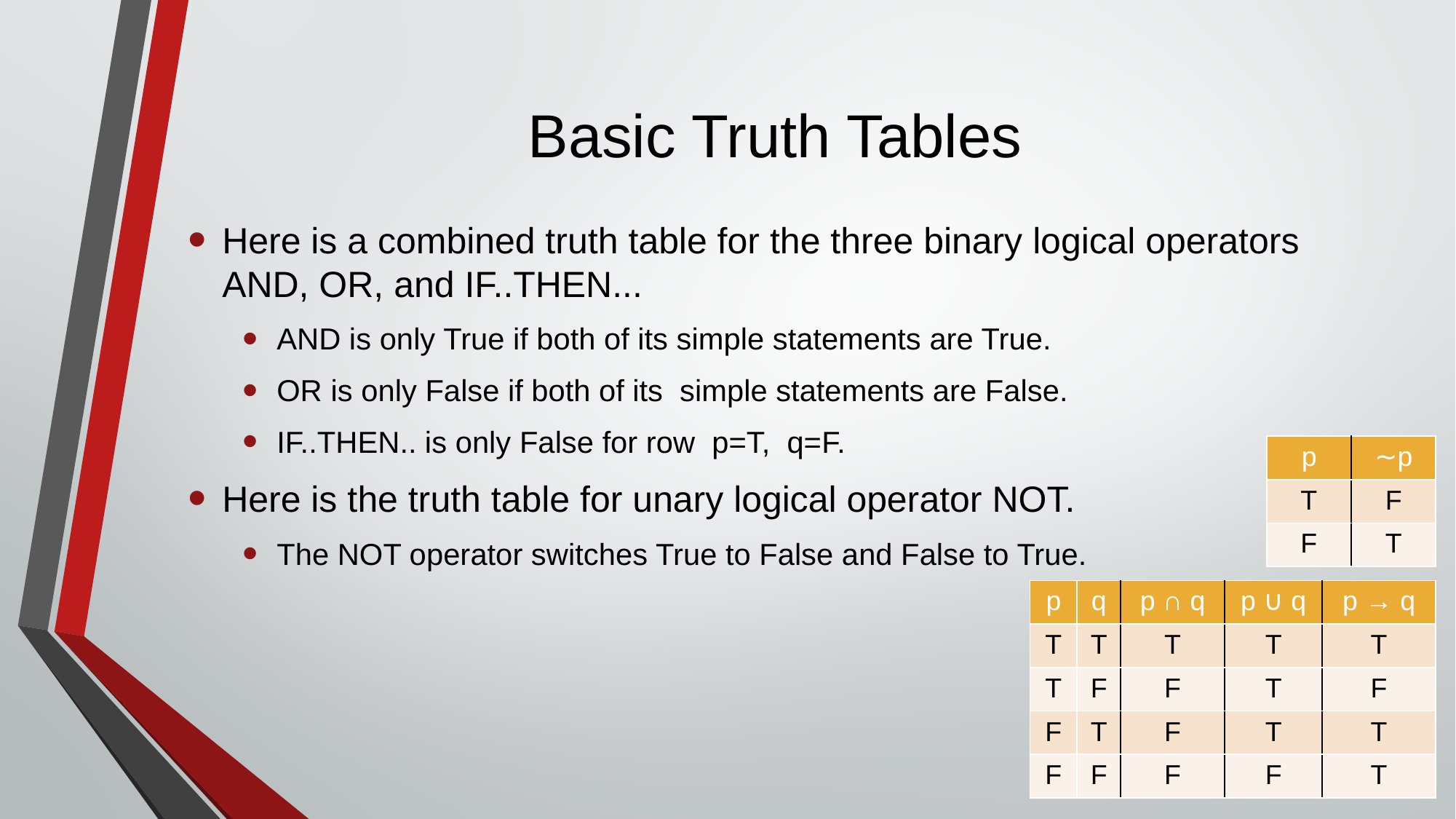

# Basic Truth Tables
Here is a combined truth table for the three binary logical operators AND, OR, and IF..THEN...
AND is only True if both of its simple statements are True.
OR is only False if both of its  simple statements are False.
IF..THEN.. is only False for row  p=T,  q=F.
Here is the truth table for unary logical operator NOT.
The NOT operator switches True to False and False to True.
| p | ∼p |
| --- | --- |
| T | F |
| F | T |
| p | q | p ∩ q | p ∪ q | p → q |
| --- | --- | --- | --- | --- |
| T | T | T | T | T |
| T | F | F | T | F |
| F | T | F | T | T |
| F | F | F | F | T |